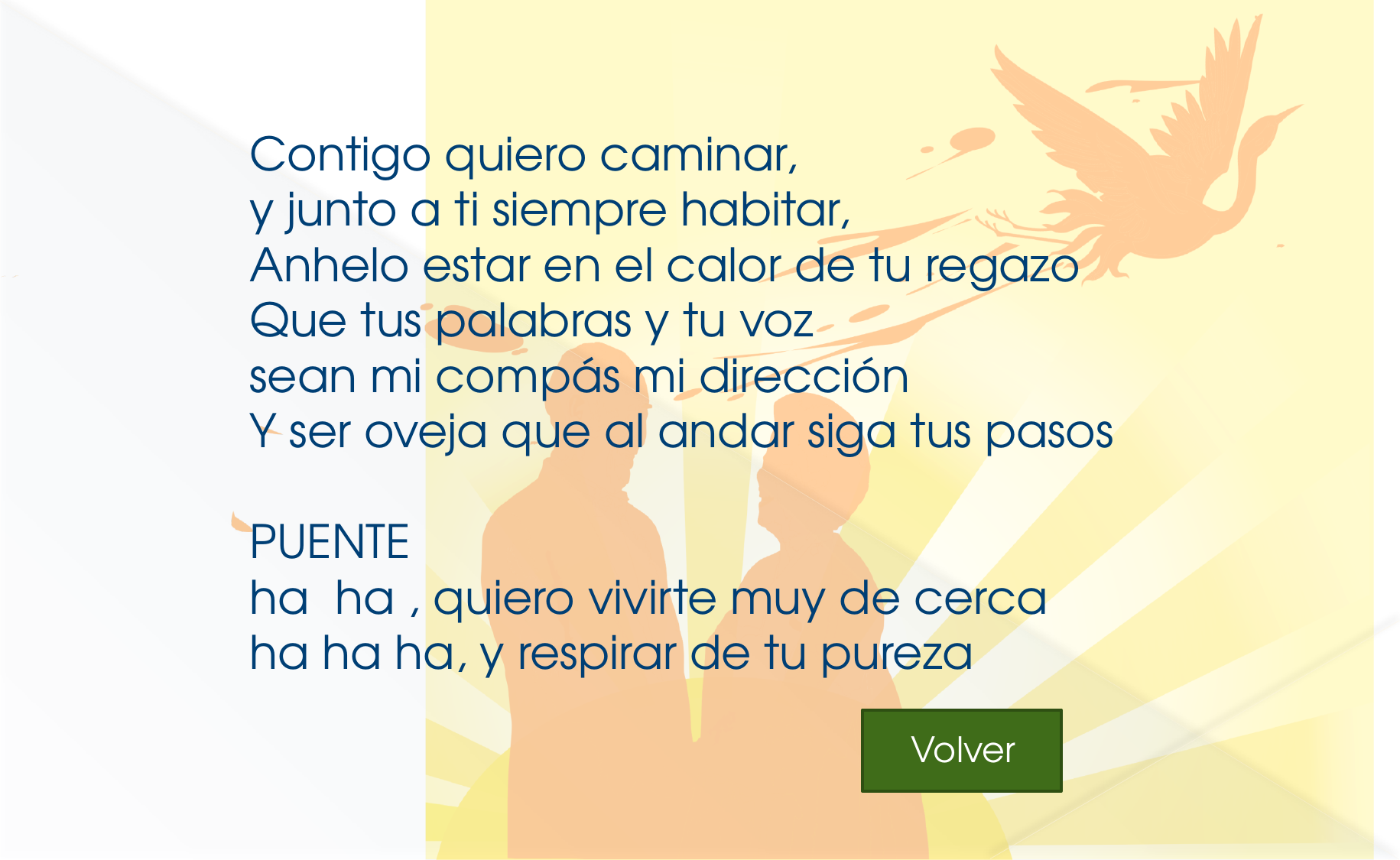

Contigo quiero caminar,
y junto a ti siempre habitar,
Anhelo estar en el calor de tu regazo
Que tus palabras y tu voz
sean mi compás mi dirección
Y ser oveja que al andar siga tus pasos

PUENTE
ha  ha , quiero vivirte muy de cerca
ha ha ha, y respirar de tu pureza

 Volver